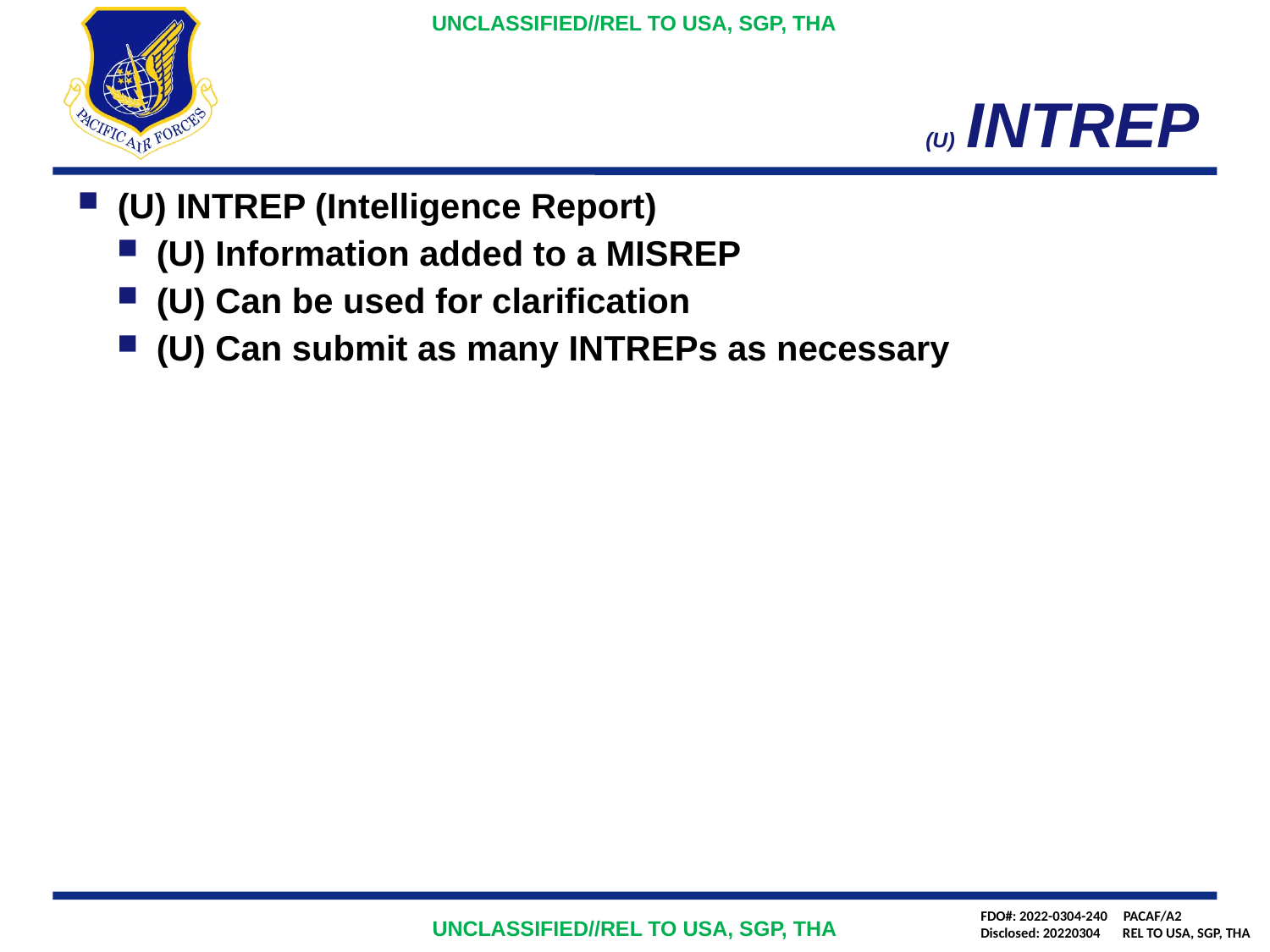

# (U)  INTREP
(U) INTREP (Intelligence Report)
(U) Information added to a MISREP
(U) Can be used for clarification
(U) Can submit as many INTREPs as necessary